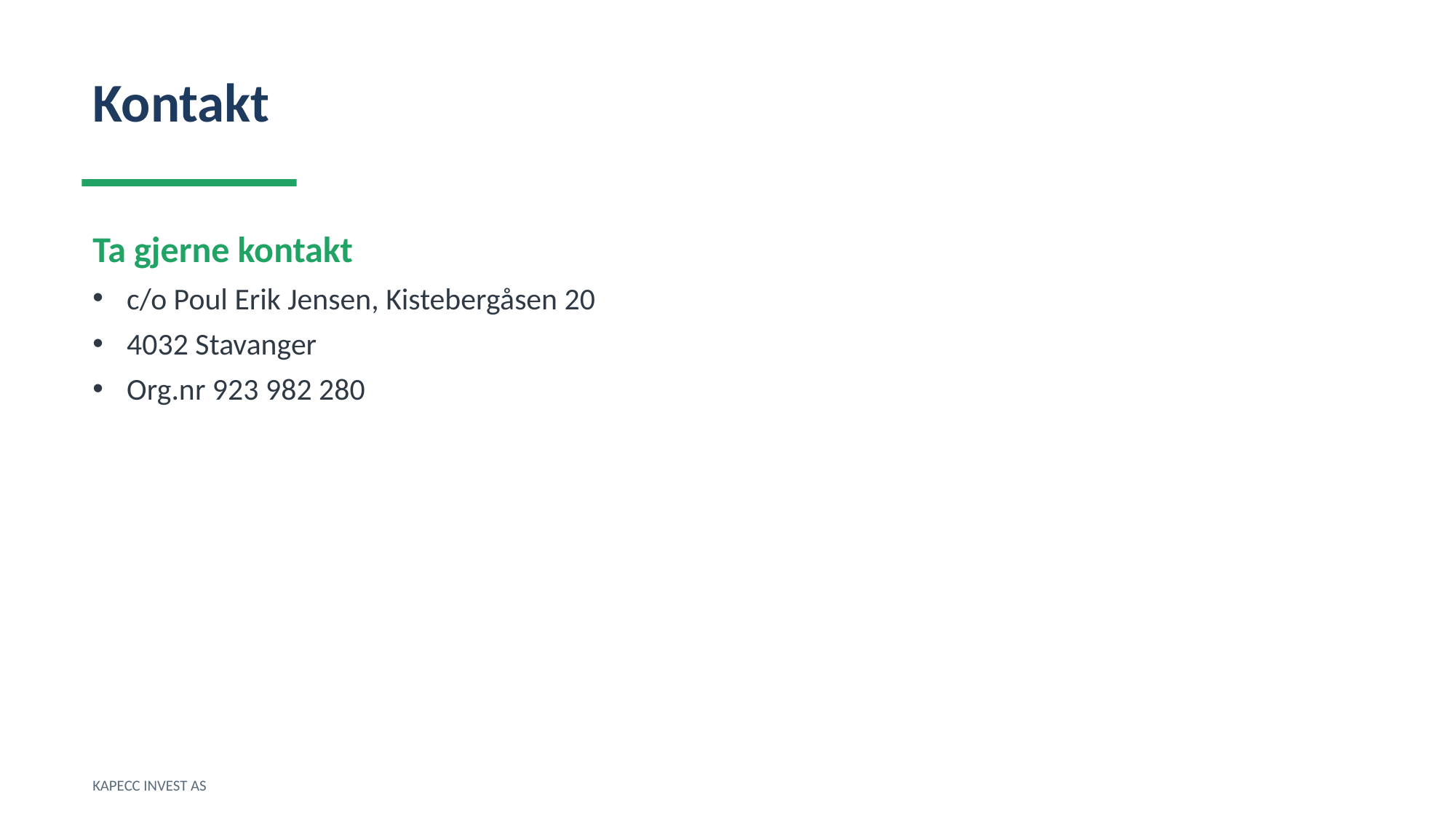

Kontakt

Ta gjerne kontakt
c/o Poul Erik Jensen, Kistebergåsen 20
4032 Stavanger
Org.nr 923 982 280
KAPECC INVEST AS